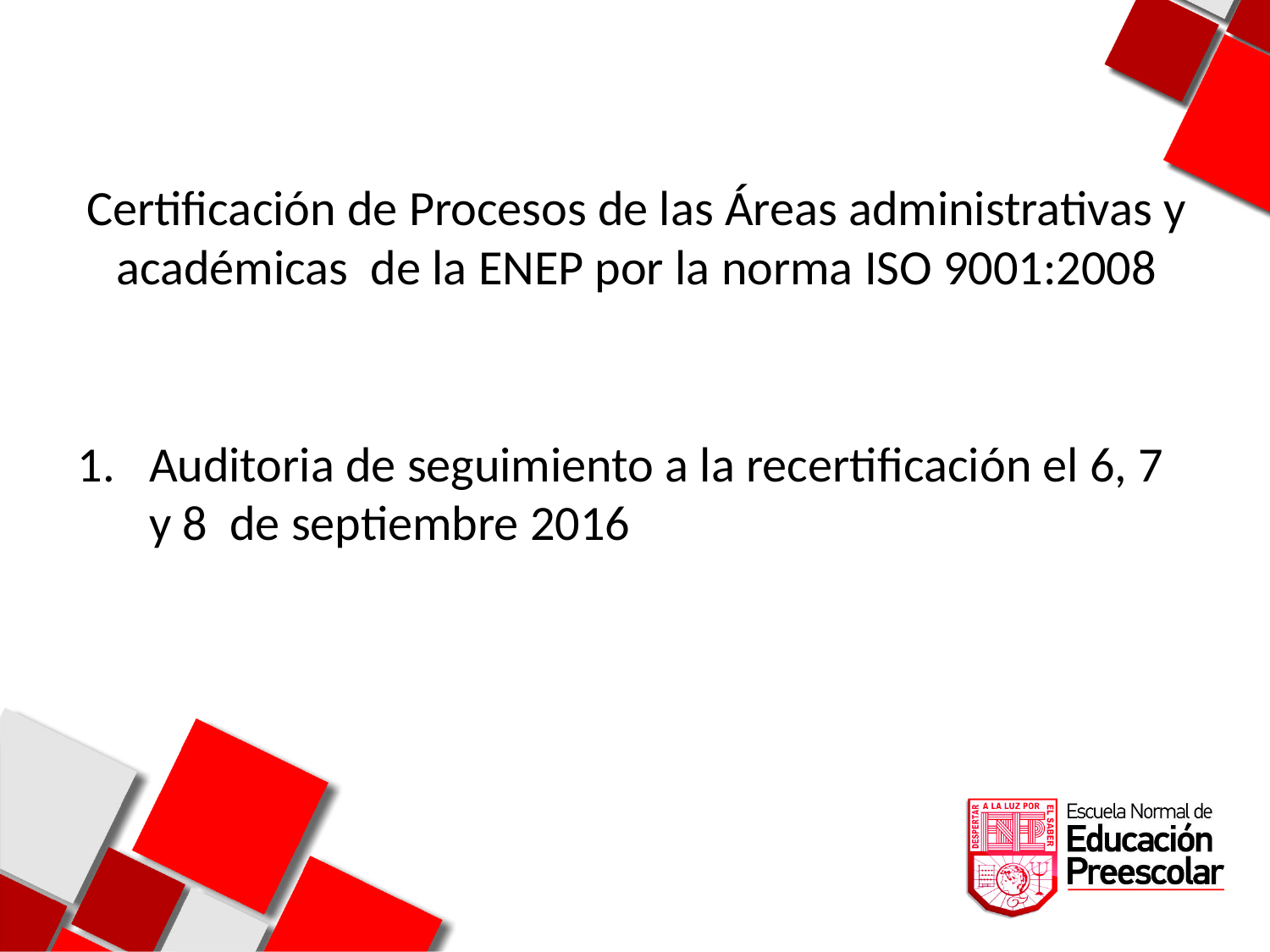

# Certificación de Procesos de las Áreas administrativas y académicas  de la ENEP por la norma ISO 9001:2008
Auditoria de seguimiento a la recertificación el 6, 7 y 8  de septiembre 2016